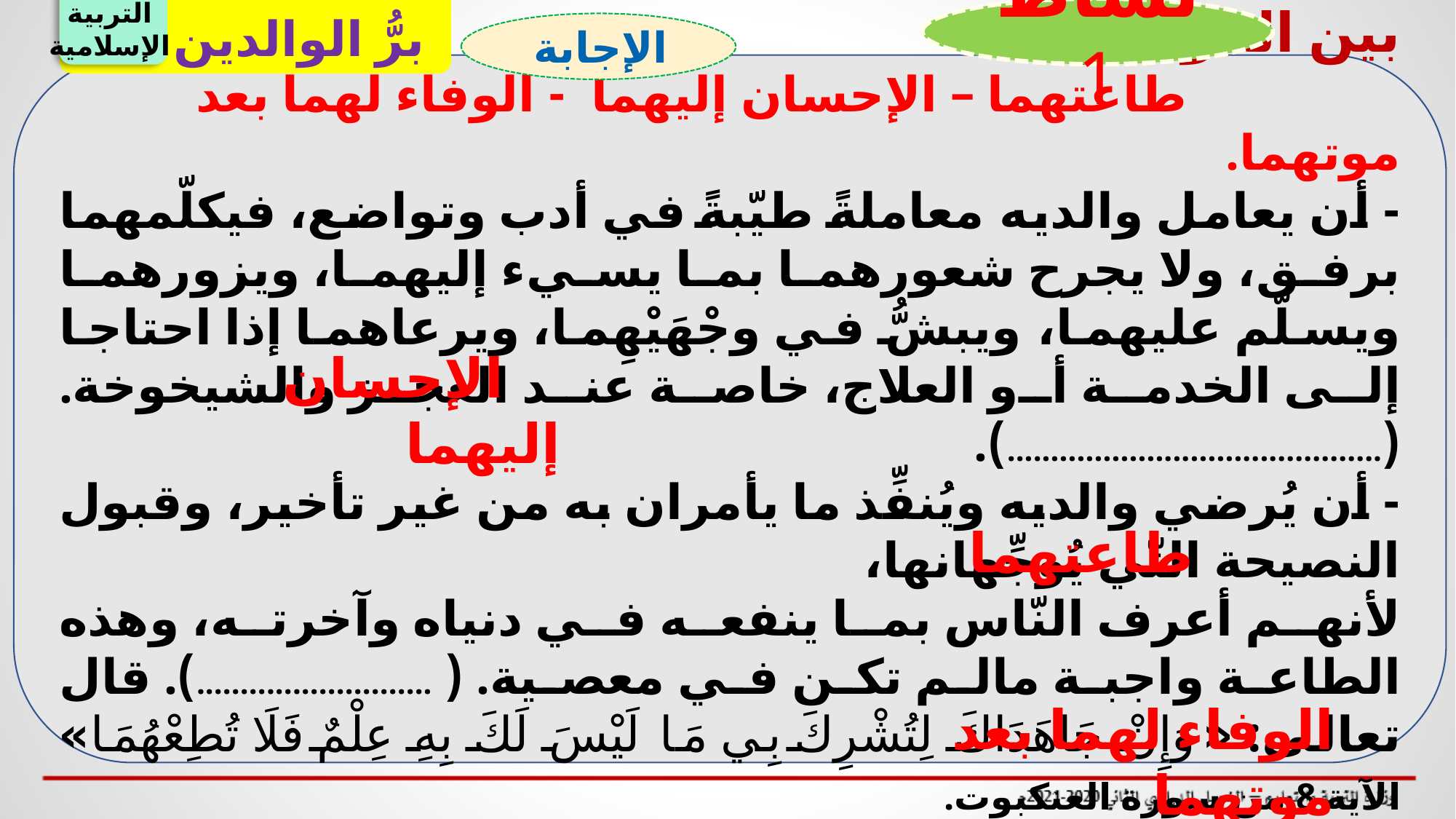

التربية
الإسلامية

برُّ الوالدين
نشاط 1

 الإجابة

اختر من بين الكلمات الآتية الإجابة الصحيحة واكتبها بين القوسين:
                 طاعتهما – الإحسان إليهما  - الوفاء لهما بعد موتهما.
- أن يعامل والديه معاملةً طيّبةً في أدب وتواضع، فيكلّمهما برفق، ولا يجرح شعورهما بما يسيء إليهما، ويزورهما ويسلّم عليهما، ويبشُّ في وجْهَيْهِما، ويرعاهما إذا احتاجا إلى الخدمة أو العلاج، خاصة عند العجز والشيخوخة. (...........................................).
- أن يُرضي والديه ويُنفِّذ ما يأمران به من غير تأخير، وقبول النصيحة التّي يُوجِّهانها،
لأنهم أعرف النّاس بما ينفعه في دنياه وآخرته، وهذه الطاعة واجبة مالم تكن في معصية. ( ...........................). قال تعالى: «وَإِنْ جَاهَدَاكَ لِتُشْرِكَ بِي مَا لَيْسَ لَكَ بِهِ عِلْمٌ فَلَا تُطِعْهُمَا» الآية 8 من سورة العنكبوت.
- الدعاء لوالديه، والصدقة عنهما، وإكرام صديقهما، وصلة الرحم التي لا توصل إلا   بهما. (......................................................).

    الإحسان إليهما
    طاعتهما
    الوفاء لهما بعد موتهما